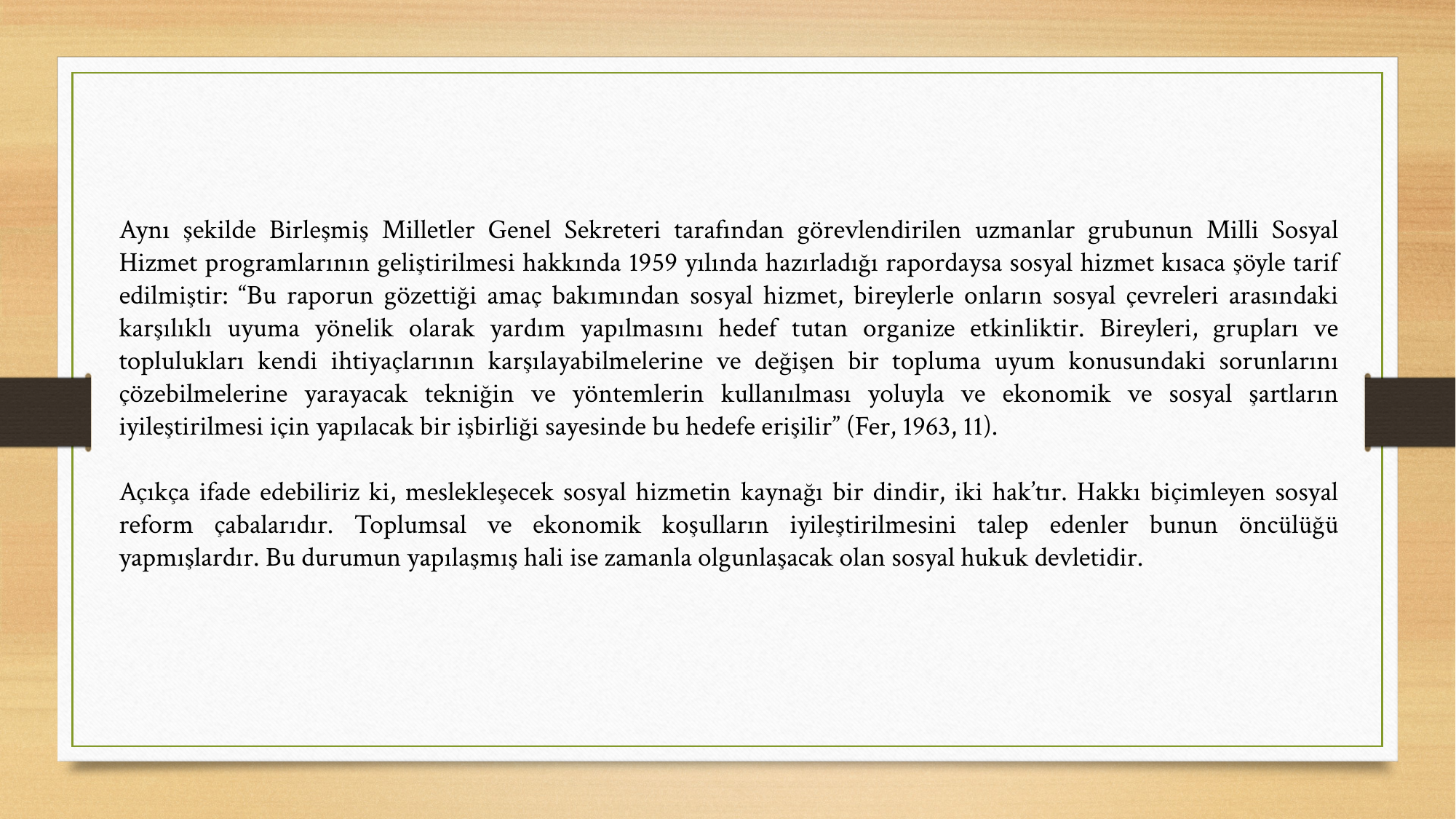

Aynı şekilde Birleşmiş Milletler Genel Sekreteri tarafından görevlendirilen uzmanlar grubunun Milli Sosyal Hizmet programlarının geliştirilmesi hakkında 1959 yılında hazırladığı rapordaysa sosyal hizmet kısaca şöyle tarif edilmiştir: “Bu raporun gözettiği amaç bakımından sosyal hizmet, bireylerle onların sosyal çevreleri arasındaki karşılıklı uyuma yönelik olarak yardım yapılmasını hedef tutan organize etkinliktir. Bireyleri, grupları ve toplulukları kendi ihtiyaçlarının karşılayabilmelerine ve değişen bir topluma uyum konusundaki sorunlarını çözebilmelerine yarayacak tekniğin ve yöntemlerin kullanılması yoluyla ve ekonomik ve sosyal şartların iyileştirilmesi için yapılacak bir işbirliği sayesinde bu hedefe erişilir” (Fer, 1963, 11).

Açıkça ifade edebiliriz ki, meslekleşecek sosyal hizmetin kaynağı bir dindir, iki hak’tır. Hakkı biçimleyen sosyal reform çabalarıdır. Toplumsal ve ekonomik koşulların iyileştirilmesini talep edenler bunun öncülüğü yapmışlardır. Bu durumun yapılaşmış hali ise zamanla olgunlaşacak olan sosyal hukuk devletidir.